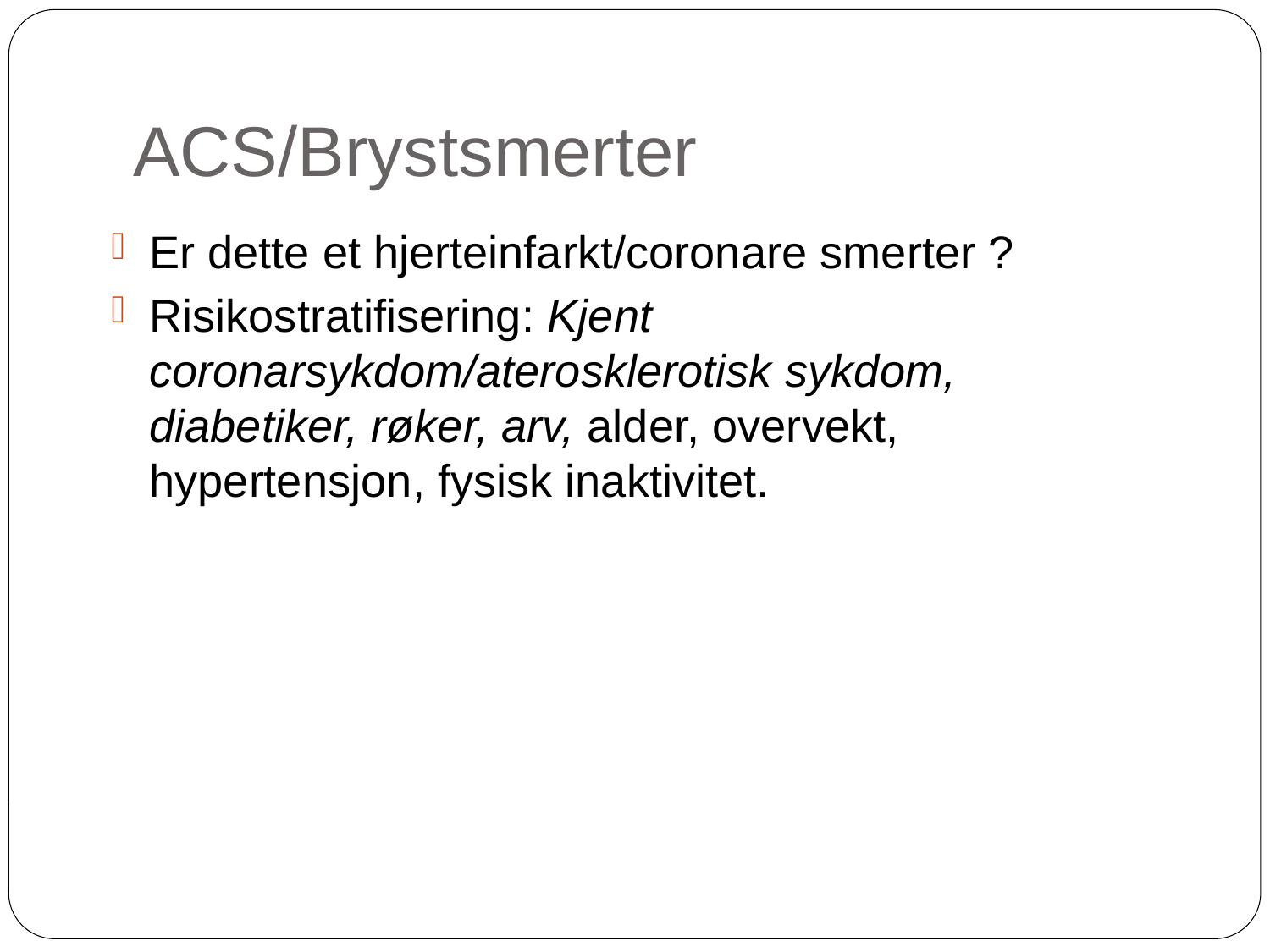

ACS/Brystsmerter
Er dette et hjerteinfarkt/coronare smerter ?
Risikostratifisering: Kjent coronarsykdom/aterosklerotisk sykdom, diabetiker, røker, arv, alder, overvekt, hypertensjon, fysisk inaktivitet.